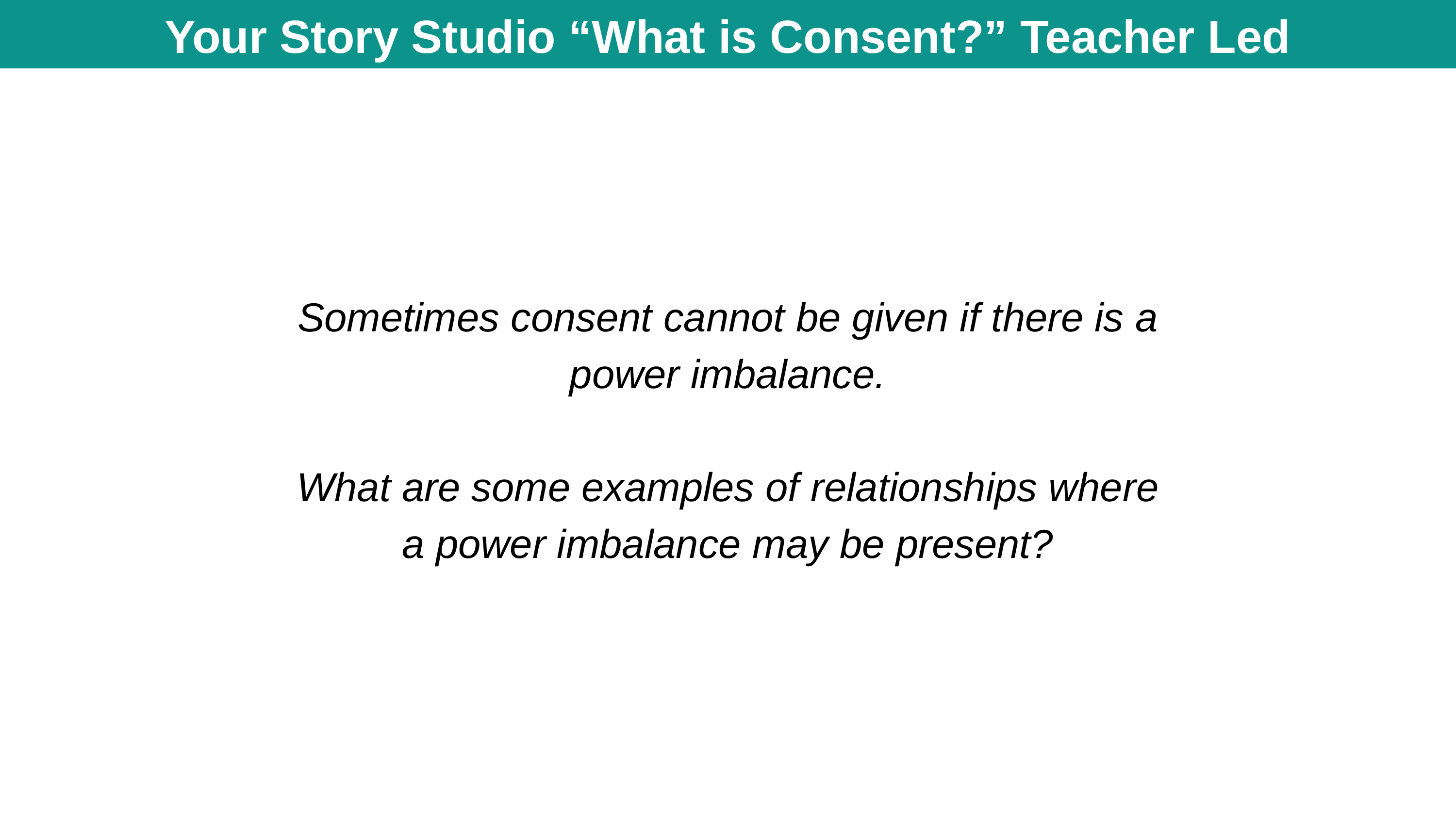

Your Story Studio “What is Consent?” Teacher Led Discussion Question
Sometimes consent cannot be given if there is a power imbalance.

What are some examples of relationships where a power imbalance may be present?